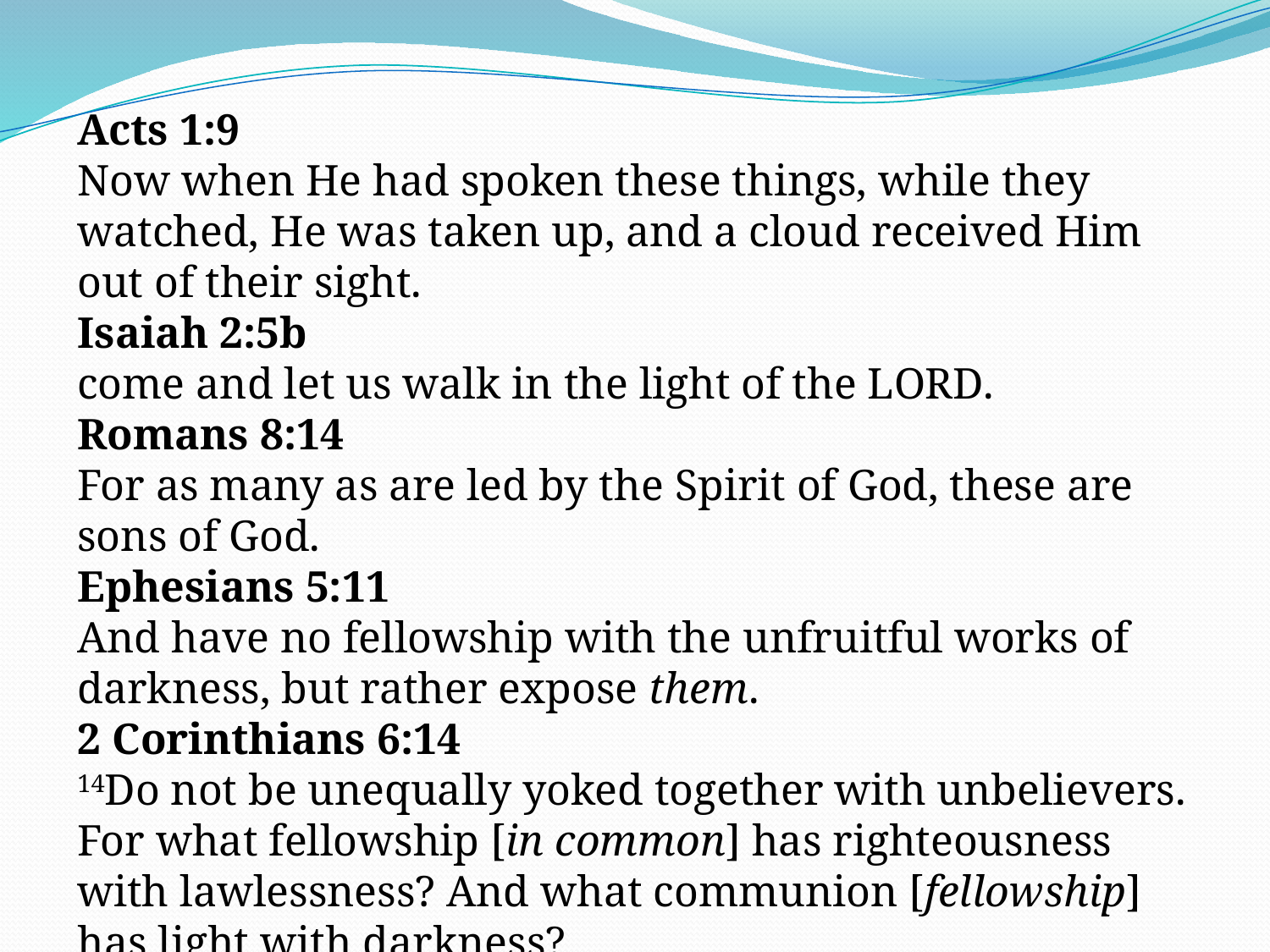

Acts 1:9
Now when He had spoken these things, while they watched, He was taken up, and a cloud received Him out of their sight.
Isaiah 2:5b
come and let us walk in the light of the LORD.
Romans 8:14
For as many as are led by the Spirit of God, these are sons of God.
Ephesians 5:11
And have no fellowship with the unfruitful works of darkness, but rather expose them.
2 Corinthians 6:14
14Do not be unequally yoked together with unbelievers. For what fellowship [in common] has righteousness with lawlessness? And what communion [fellowship] has light with darkness?